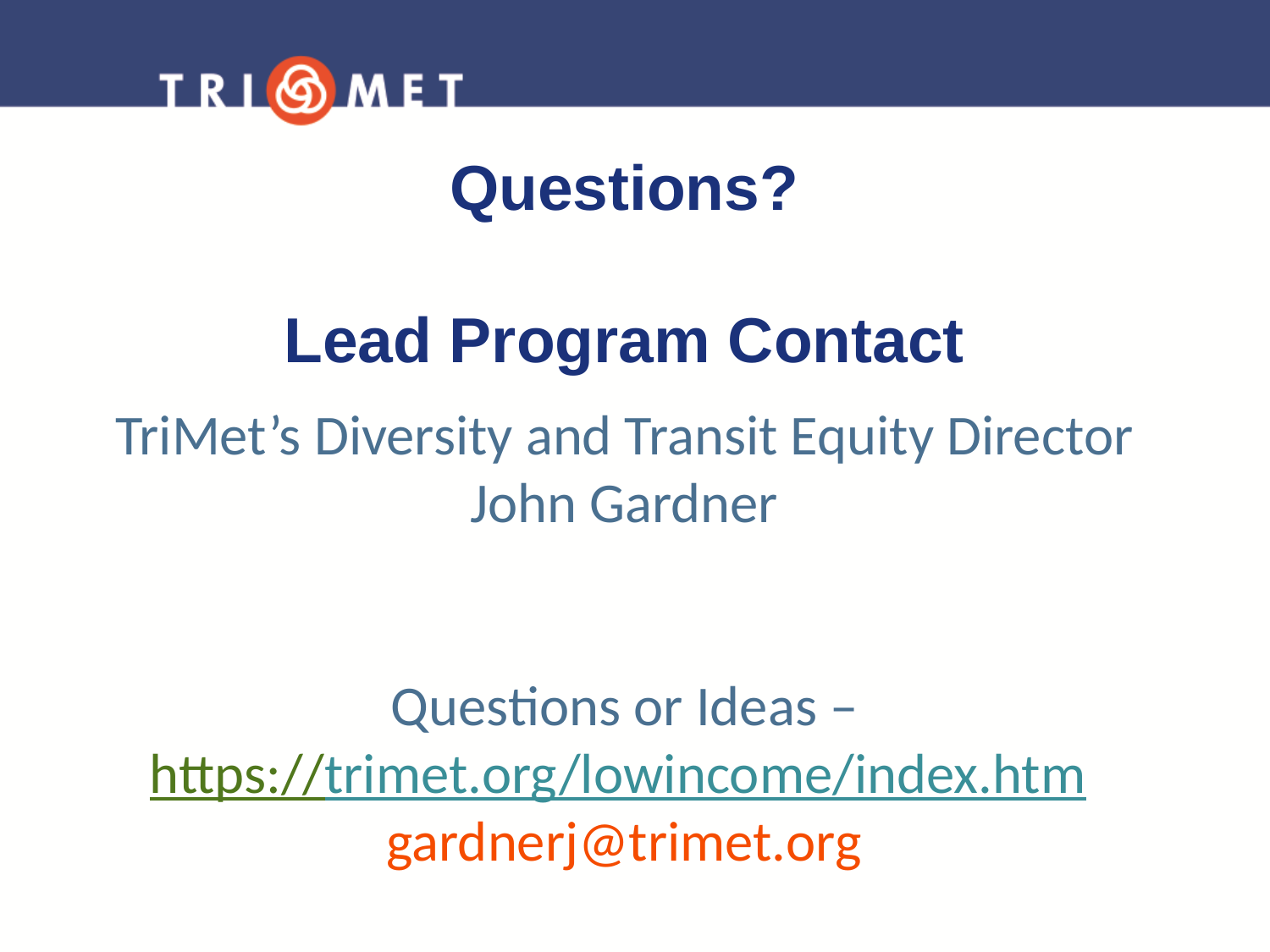

Questions?

Lead Program Contact
TriMet’s Diversity and Transit Equity Director
John Gardner

Questions or Ideas –
https://trimet.org/lowincome/index.htm
gardnerj@trimet.org